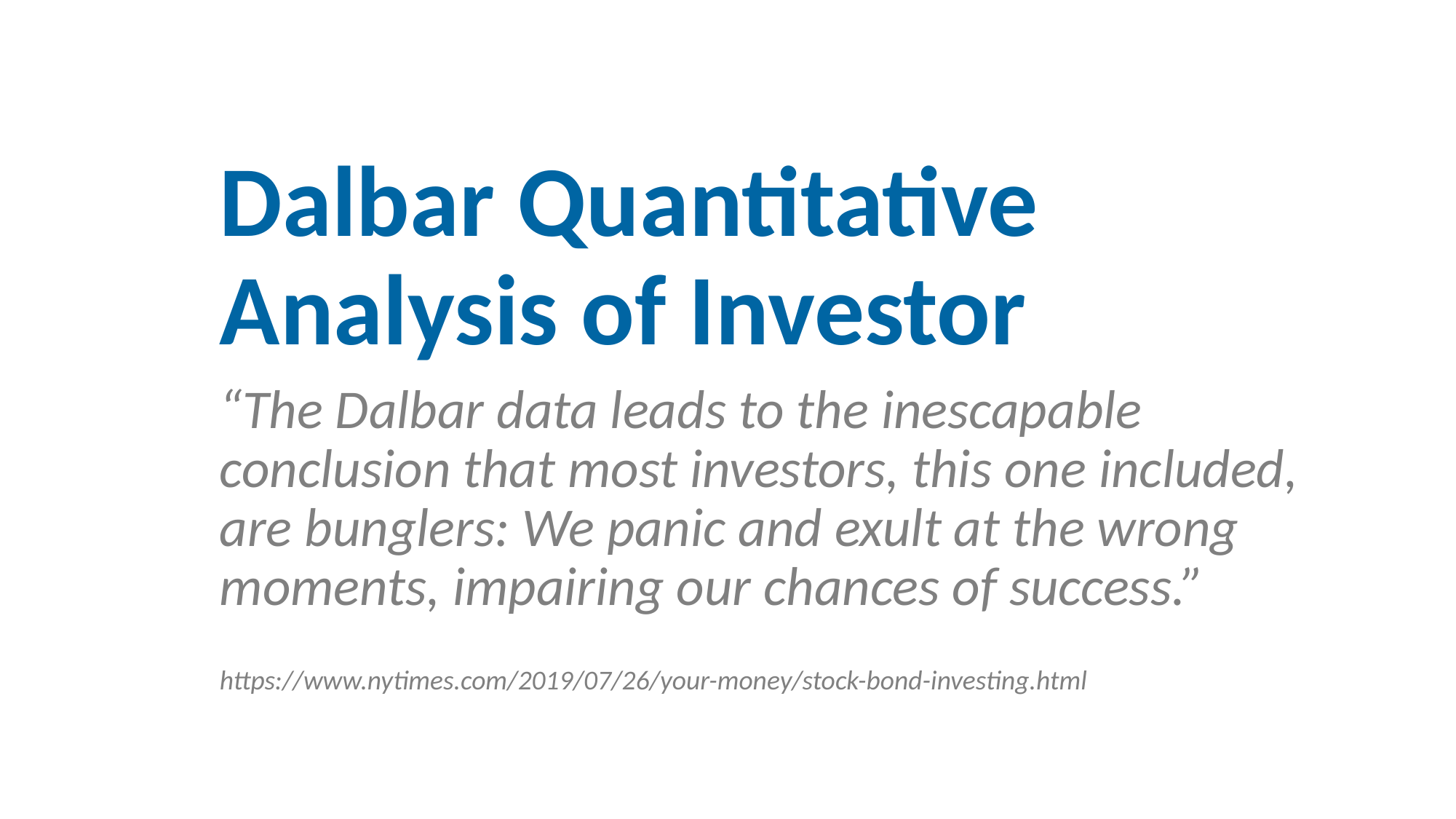

Dalbar Quantitative Analysis of Investor
“The Dalbar data leads to the inescapable conclusion that most investors, this one included, are bunglers: We panic and exult at the wrong moments, impairing our chances of success.”
https://www.nytimes.com/2019/07/26/your-money/stock-bond-investing.html